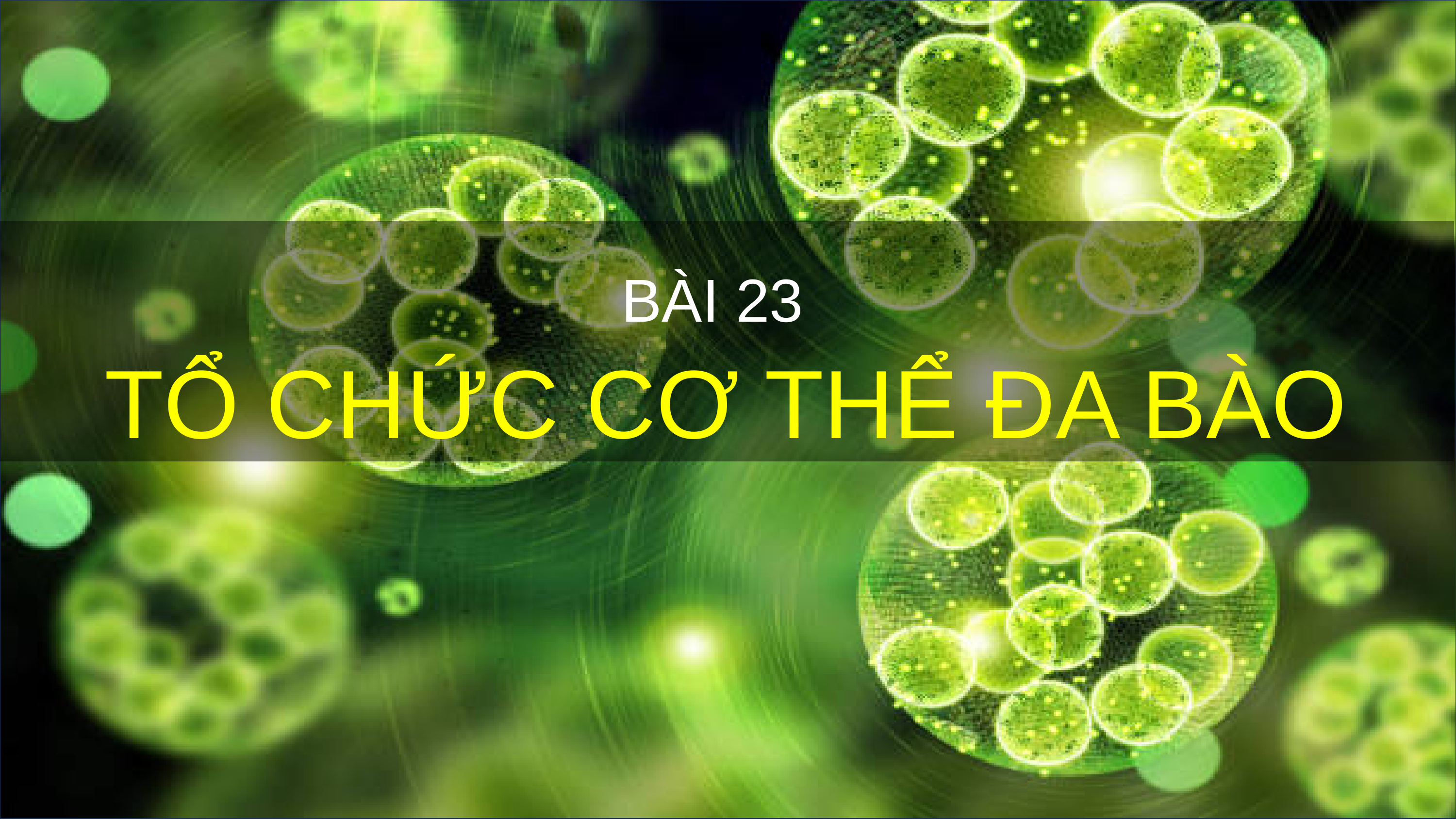

BÀI 23
TỔ CHỨC CƠ THỂ ĐA BÀO